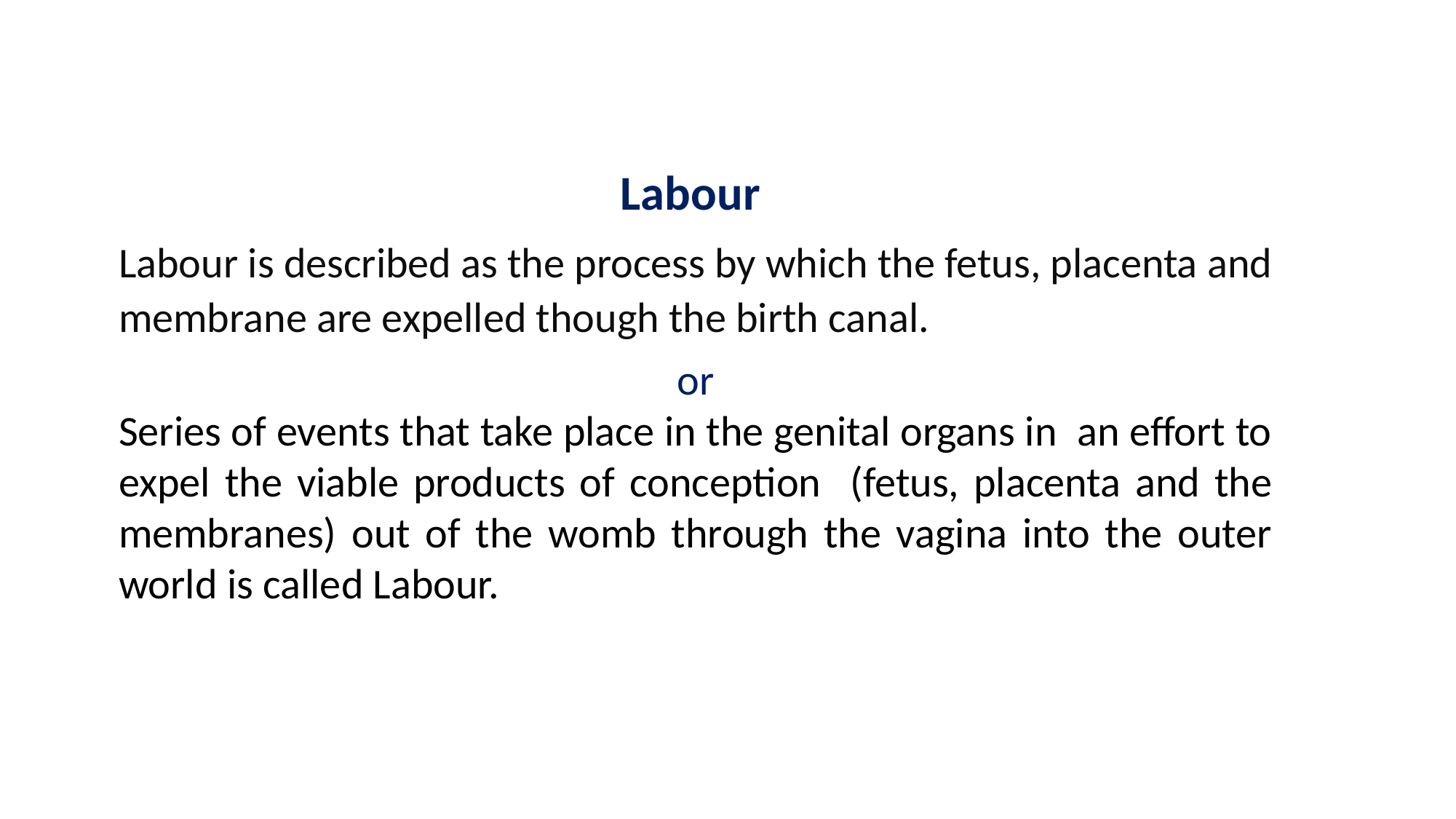

Labour
Labour is described as the process by which the fetus, placenta and membrane are expelled though the birth canal.
or
Series of events that take place in the genital organs in  an effort to expel the viable products of conception  (fetus, placenta and the membranes) out of the womb through the vagina into the outer world is called Labour.